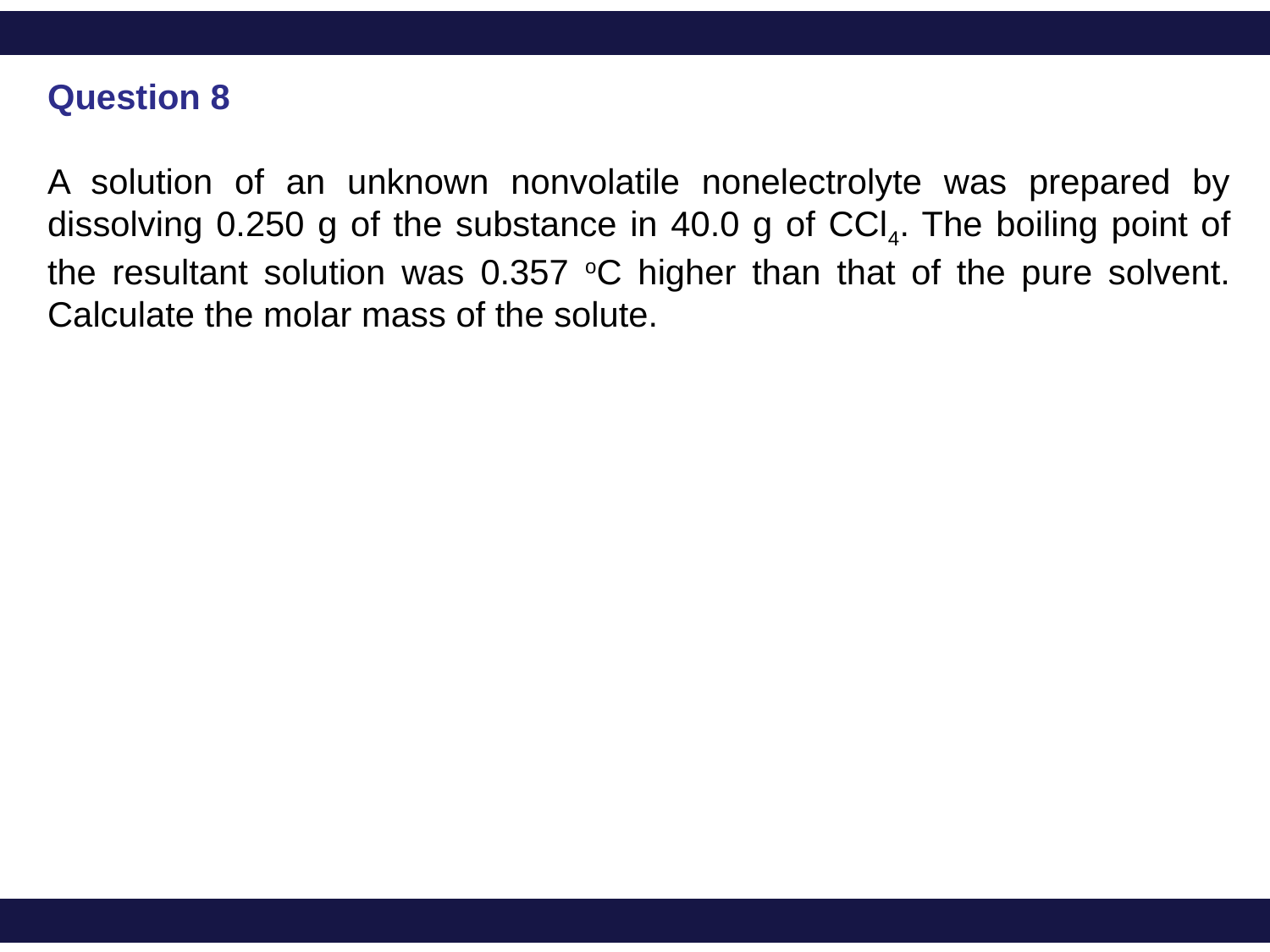

Question 8

A solution of an unknown nonvolatile nonelectrolyte was prepared by dissolving 0.250 g of the substance in 40.0 g of CCl4. The boiling point of the resultant solution was 0.357 oC higher than that of the pure solvent. Calculate the molar mass of the solute.